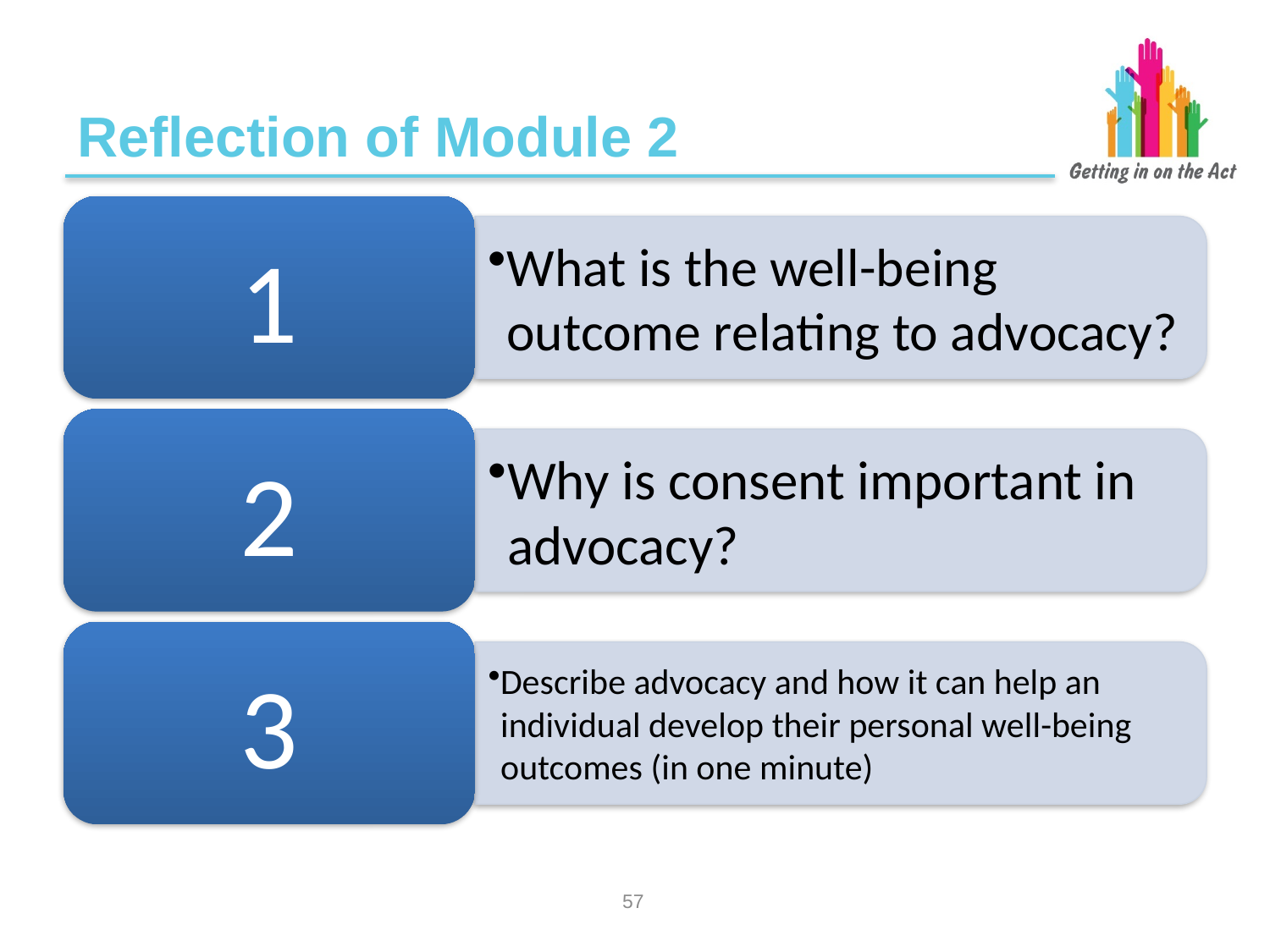

# Reflection of Module 2
1
What is the well-being outcome relating to advocacy?
2
Why is consent important in advocacy?
3
Describe advocacy and how it can help an individual develop their personal well-being outcomes (in one minute)
57